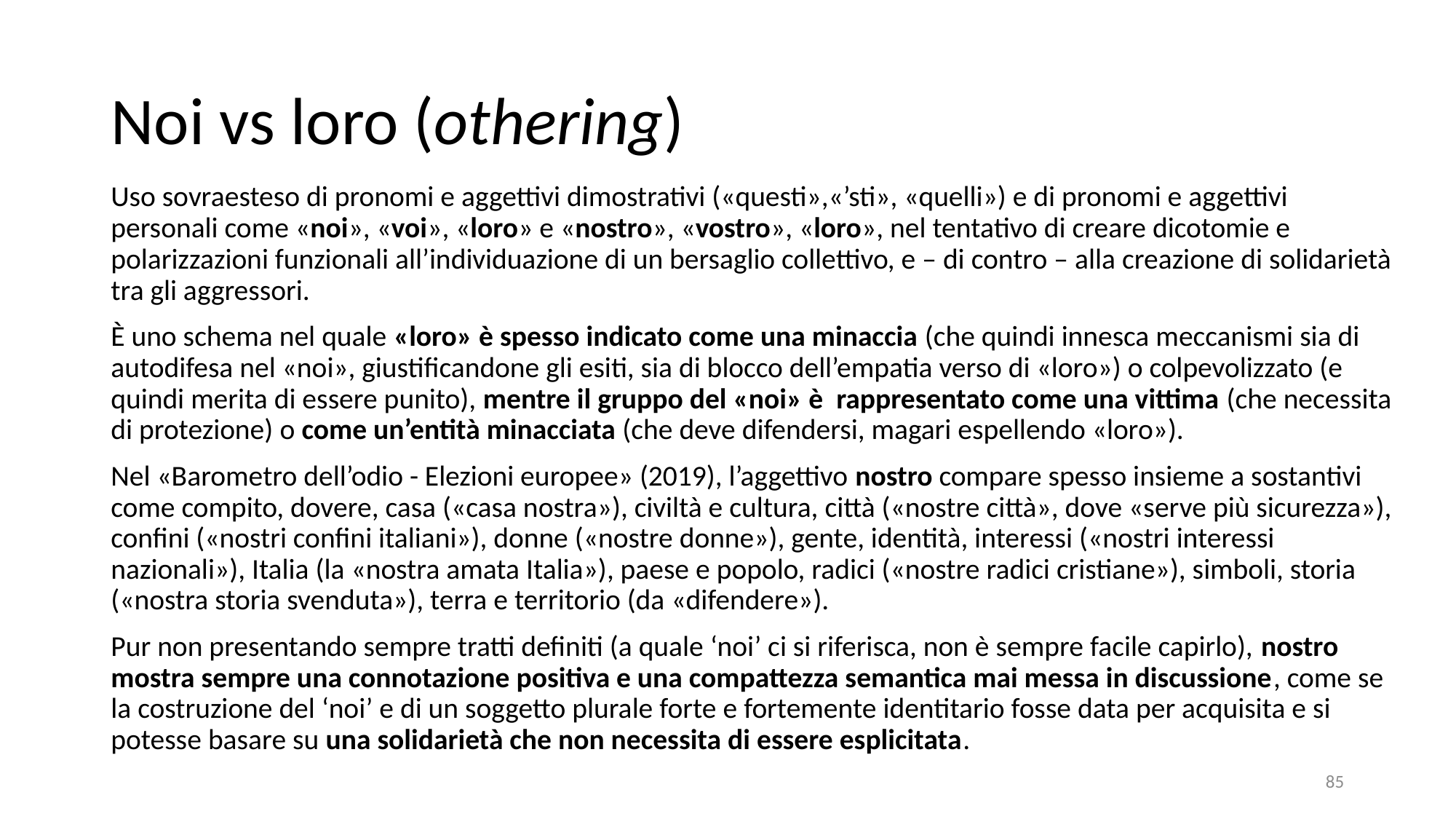

# Noi vs loro (othering)
Uso sovraesteso di pronomi e aggettivi dimostrativi («questi»,«’sti», «quelli») e di pronomi e aggettivi personali come «noi», «voi», «loro» e «nostro», «vostro», «loro», nel tentativo di creare dicotomie e polarizzazioni funzionali all’individuazione di un bersaglio collettivo, e – di contro – alla creazione di solidarietà tra gli aggressori.
È uno schema nel quale «loro» è spesso indicato come una minaccia (che quindi innesca meccanismi sia di autodifesa nel «noi», giustificandone gli esiti, sia di blocco dell’empatia verso di «loro») o colpevolizzato (e quindi merita di essere punito), mentre il gruppo del «noi» è  rappresentato come una vittima (che necessita di protezione) o come un’entità minacciata (che deve difendersi, magari espellendo «loro»).
Nel «Barometro dell’odio - Elezioni europee» (2019), l’aggettivo nostro compare spesso insieme a sostantivi come compito, dovere, casa («casa nostra»), civiltà e cultura, città («nostre città», dove «serve più sicurezza»), confini («nostri confini italiani»), donne («nostre donne»), gente, identità, interessi («nostri interessi nazionali»), Italia (la «nostra amata Italia»), paese e popolo, radici («nostre radici cristiane»), simboli, storia («nostra storia svenduta»), terra e territorio (da «difendere»).
Pur non presentando sempre tratti definiti (a quale ‘noi’ ci si riferisca, non è sempre facile capirlo), nostro mostra sempre una connotazione positiva e una compattezza semantica mai messa in discussione, come se la costruzione del ‘noi’ e di un soggetto plurale forte e fortemente identitario fosse data per acquisita e si potesse basare su una solidarietà che non necessita di essere esplicitata.
85